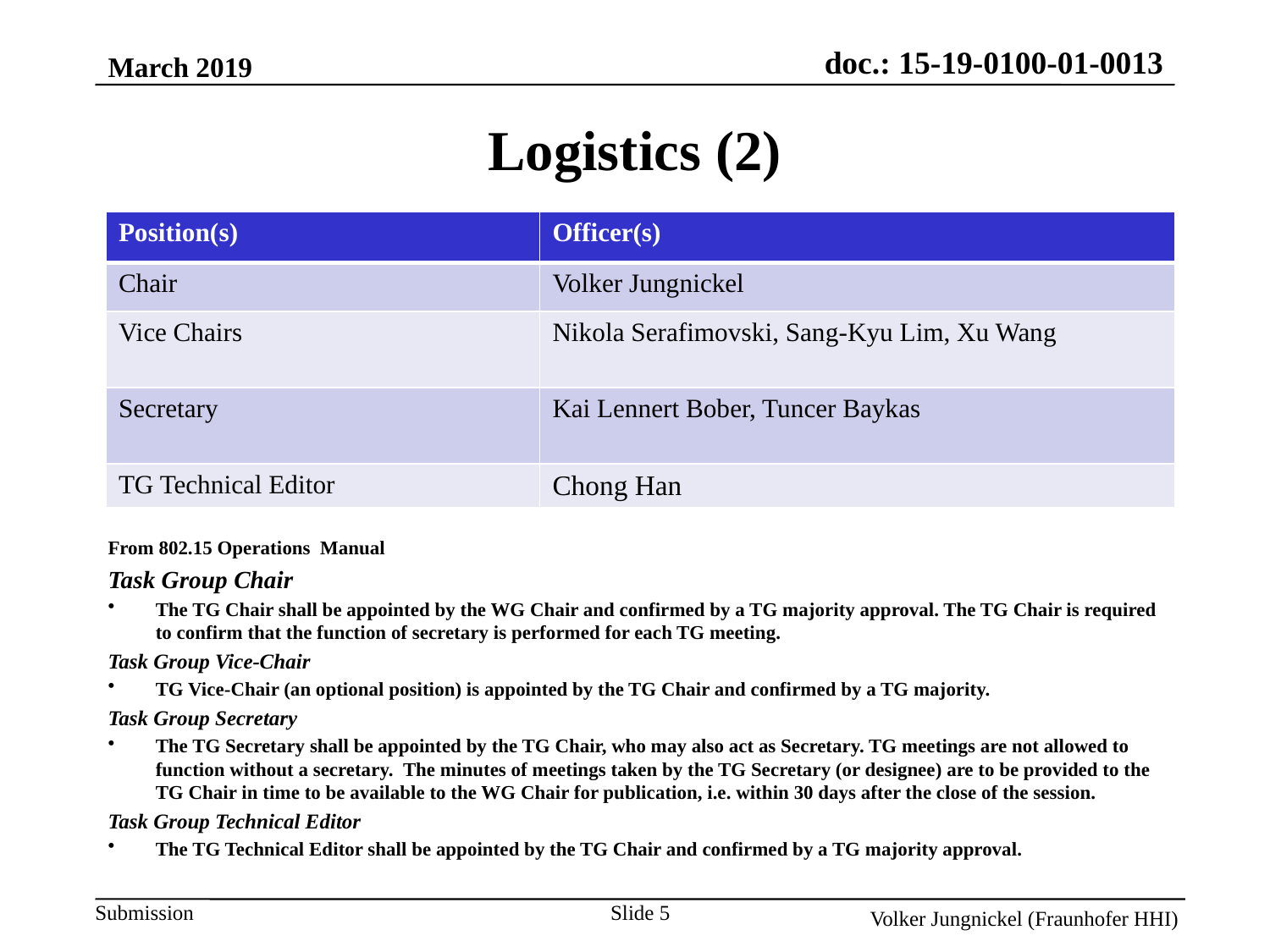

March 2019
Logistics (2)
| Position(s) | Officer(s) |
| --- | --- |
| Chair | Volker Jungnickel |
| Vice Chairs | Nikola Serafimovski, Sang-Kyu Lim, Xu Wang |
| Secretary | Kai Lennert Bober, Tuncer Baykas |
| TG Technical Editor | Chong Han |
From 802.15 Operations  Manual
Task Group Chair
The TG Chair shall be appointed by the WG Chair and confirmed by a TG majority approval. The TG Chair is required to confirm that the function of secretary is performed for each TG meeting.
Task Group Vice-Chair
TG Vice-Chair (an optional position) is appointed by the TG Chair and confirmed by a TG majority.
Task Group Secretary
The TG Secretary shall be appointed by the TG Chair, who may also act as Secretary. TG meetings are not allowed to function without a secretary.  The minutes of meetings taken by the TG Secretary (or designee) are to be provided to the TG Chair in time to be available to the WG Chair for publication, i.e. within 30 days after the close of the session.
Task Group Technical Editor
The TG Technical Editor shall be appointed by the TG Chair and confirmed by a TG majority approval.
Slide 5
Volker Jungnickel (Fraunhofer HHI)